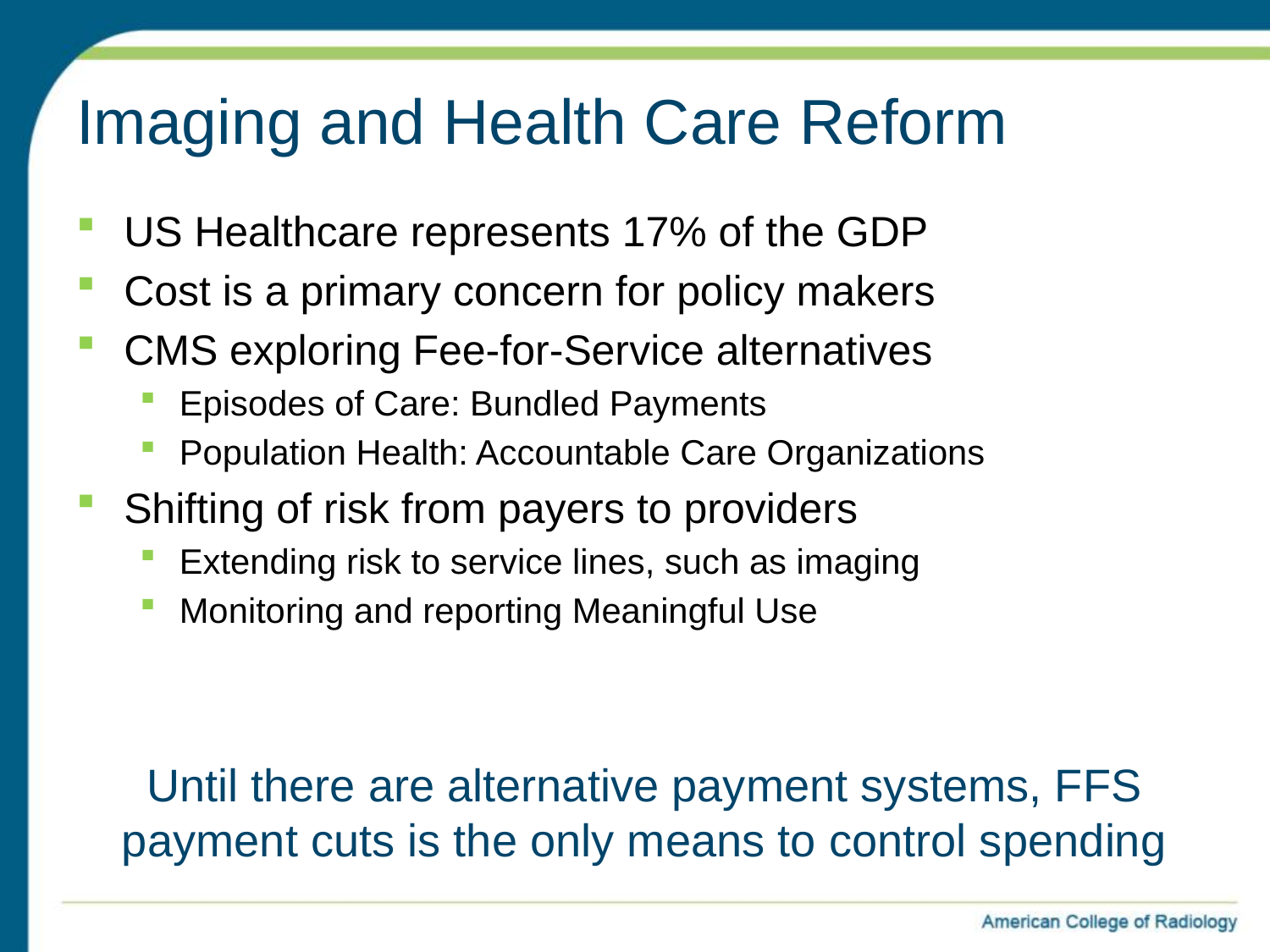

# Imaging and Health Care Reform
US Healthcare represents 17% of the GDP
Cost is a primary concern for policy makers
CMS exploring Fee-for-Service alternatives
Episodes of Care: Bundled Payments
Population Health: Accountable Care Organizations
Shifting of risk from payers to providers
Extending risk to service lines, such as imaging
Monitoring and reporting Meaningful Use

Until there are alternative payment systems, FFS payment cuts is the only means to control spending